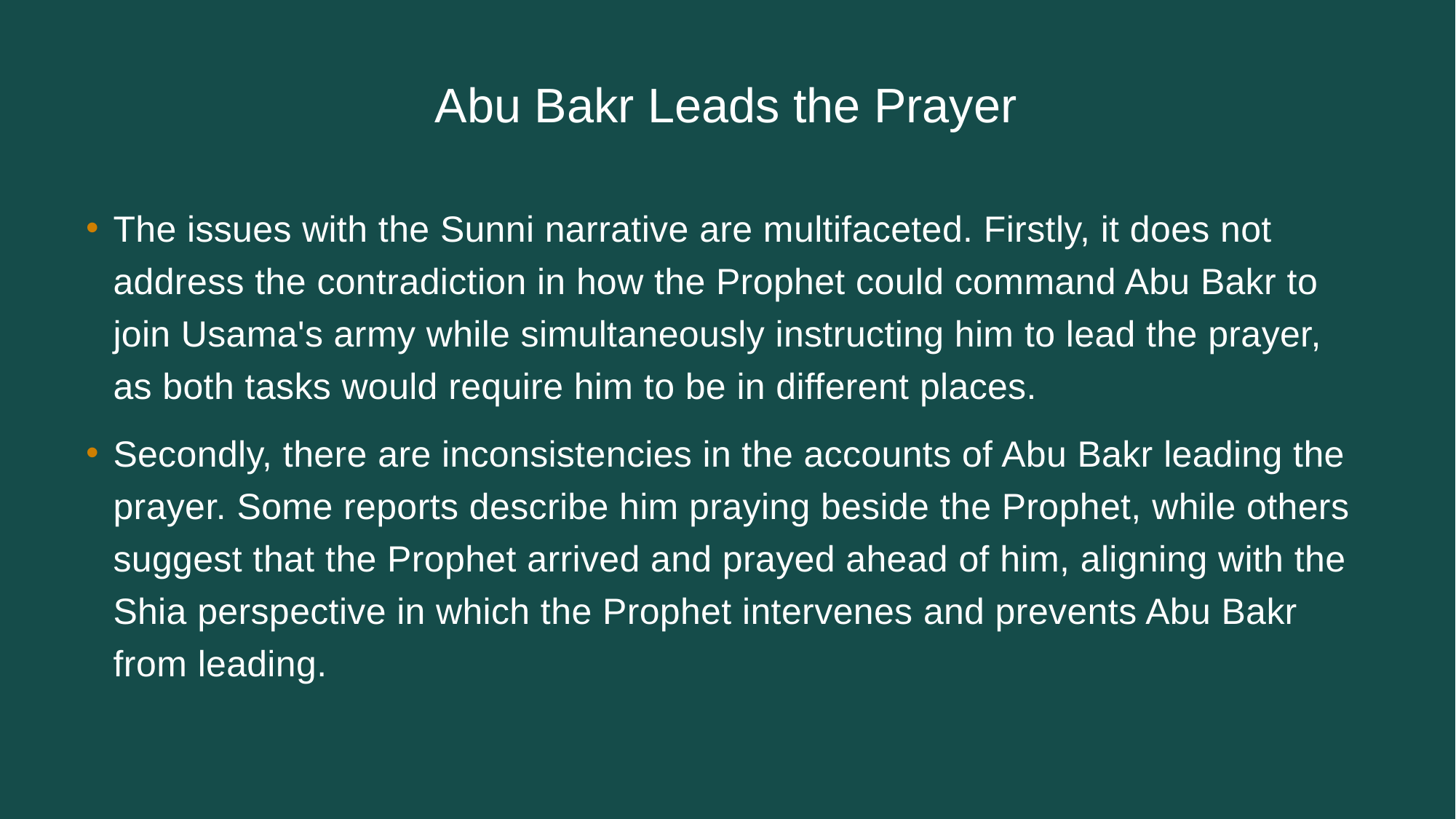

# Abu Bakr Leads the Prayer
The issues with the Sunni narrative are multifaceted. Firstly, it does not address the contradiction in how the Prophet could command Abu Bakr to join Usama's army while simultaneously instructing him to lead the prayer, as both tasks would require him to be in different places.
Secondly, there are inconsistencies in the accounts of Abu Bakr leading the prayer. Some reports describe him praying beside the Prophet, while others suggest that the Prophet arrived and prayed ahead of him, aligning with the Shia perspective in which the Prophet intervenes and prevents Abu Bakr from leading.